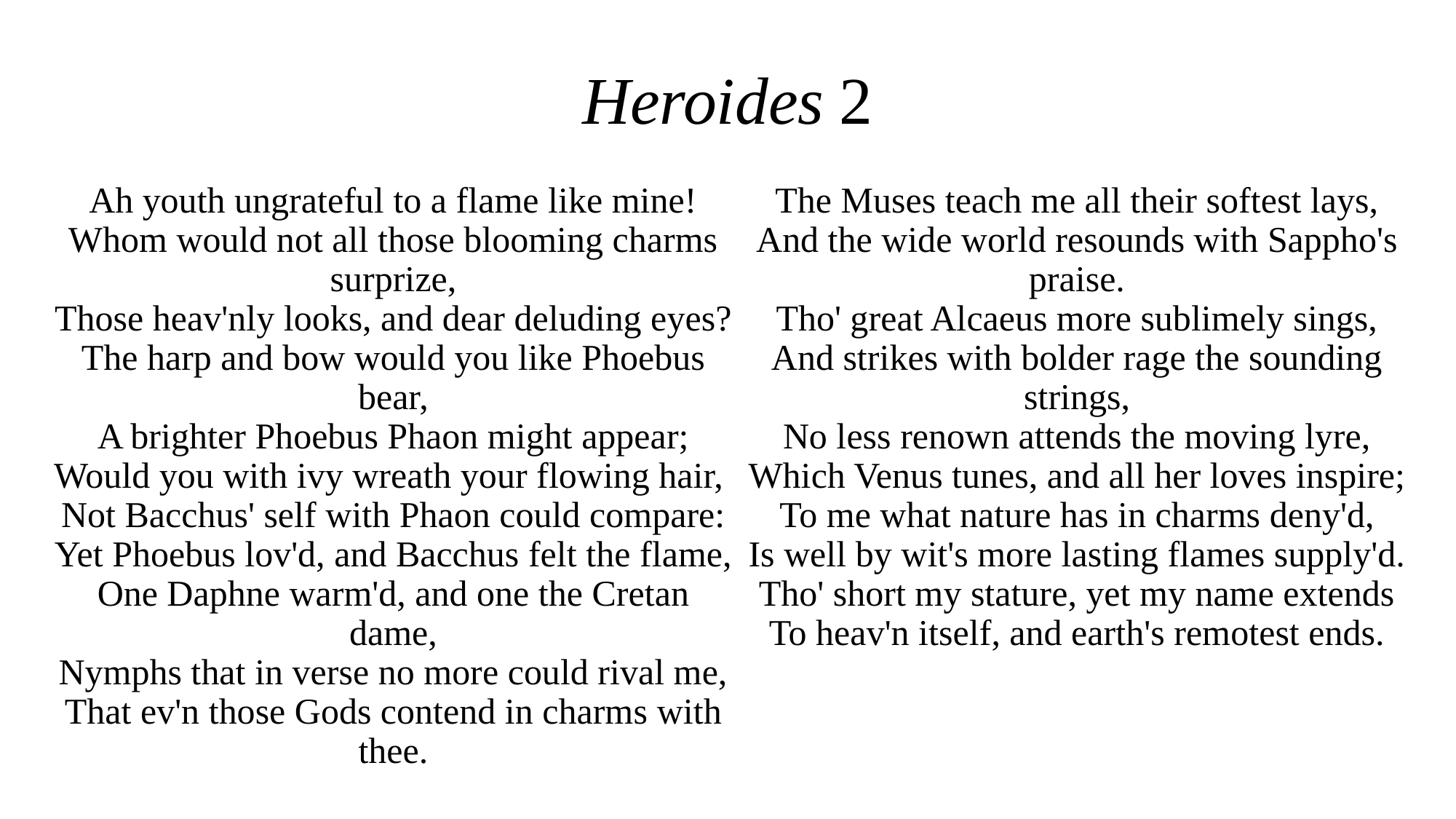

# Heroides 2
Ah youth ungrateful to a flame like mine!
Whom would not all those blooming charms surprize,
Those heav'nly looks, and dear deluding eyes?
The harp and bow would you like Phoebus bear,
A brighter Phoebus Phaon might appear;
Would you with ivy wreath your flowing hair,
Not Bacchus' self with Phaon could compare:
Yet Phoebus lov'd, and Bacchus felt the flame,
One Daphne warm'd, and one the Cretan dame,
Nymphs that in verse no more could rival me,
That ev'n those Gods contend in charms with thee.
The Muses teach me all their softest lays,
And the wide world resounds with Sappho's praise.
Tho' great Alcaeus more sublimely sings,
And strikes with bolder rage the sounding strings,
No less renown attends the moving lyre,
Which Venus tunes, and all her loves inspire;
To me what nature has in charms deny'd,
Is well by wit's more lasting flames supply'd.
Tho' short my stature, yet my name extends
To heav'n itself, and earth's remotest ends.